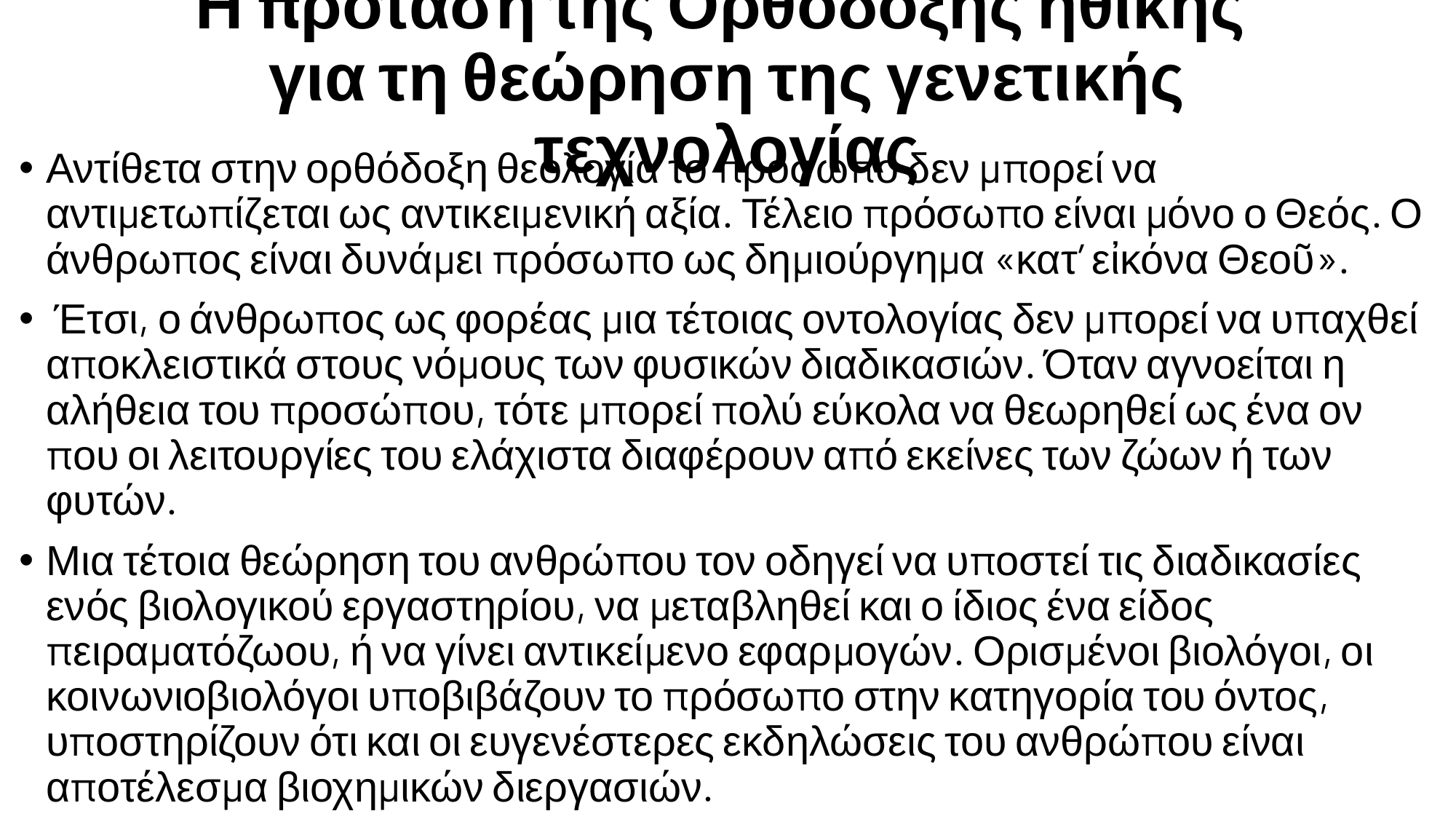

# Η πρόταση της Ορθόδοξης ηθικής για τη θεώρηση της γενετικής τεχνολογίας
Αντίθετα στην ορθόδοξη θεολογία το πρόσωπο δεν μπορεί να αντιμετωπίζεται ως αντικειμενική αξία. Τέλειο πρόσωπο είναι μόνο ο Θεός. Ο άνθρωπος είναι δυνάμει πρόσωπο ως δημιούργημα «κατ’ εἰκόνα Θεοῦ».
 Έτσι, ο άνθρωπος ως φορέας μια τέτοιας οντολογίας δεν μπορεί να υπαχθεί αποκλειστικά στους νόμους των φυσικών διαδικασιών. Όταν αγνοείται η αλήθεια του προσώπου, τότε μπορεί πολύ εύκολα να θεωρηθεί ως ένα ον που οι λειτουργίες του ελάχιστα διαφέρουν από εκείνες των ζώων ή των φυτών.
Μια τέτοια θεώρηση του ανθρώπου τον οδηγεί να υποστεί τις διαδικασίες ενός βιολογικού εργαστηρίου, να μεταβληθεί και ο ίδιος ένα είδος πειραματόζωου, ή να γίνει αντικείμενο εφαρμογών. Ορισμένοι βιολόγοι, οι κοινωνιοβιολόγοι υποβιβάζουν το πρόσωπο στην κατηγορία του όντος, υποστηρίζουν ότι και οι ευγενέστερες εκδηλώσεις του ανθρώπου είναι αποτέλεσμα βιοχημικών διεργασιών.